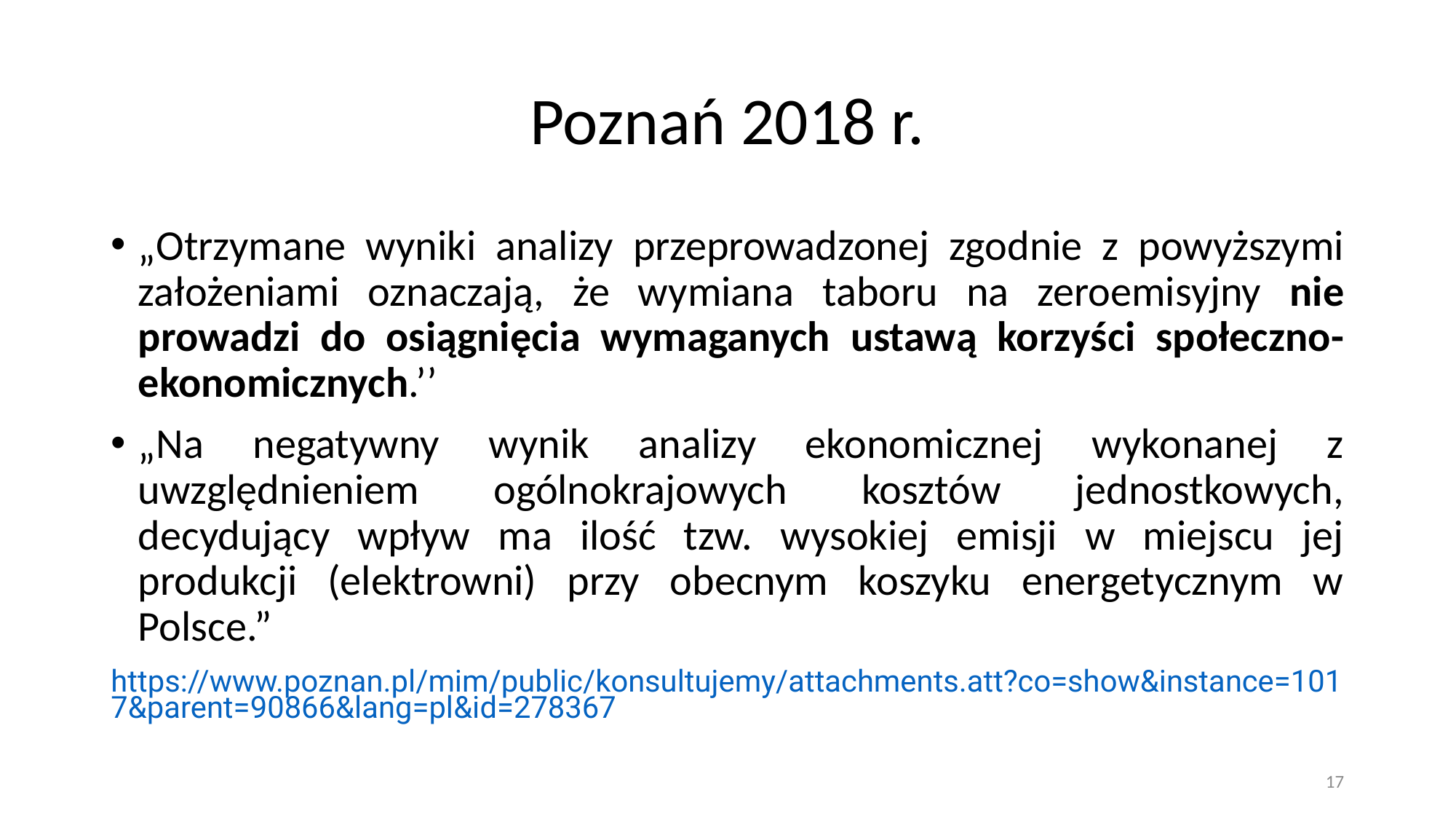

# Poznań 2018 r.
„Otrzymane wyniki analizy przeprowadzonej zgodnie z powyższymi założeniami oznaczają, że wymiana taboru na zeroemisyjny nie prowadzi do osiągnięcia wymaganych ustawą korzyści społeczno-ekonomicznych.’’
„Na negatywny wynik analizy ekonomicznej wykonanej z uwzględnieniem ogólnokrajowych kosztów jednostkowych, decydujący wpływ ma ilość tzw. wysokiej emisji w miejscu jej produkcji (elektrowni) przy obecnym koszyku energetycznym w Polsce.”
https://www.poznan.pl/mim/public/konsultujemy/attachments.att?co=show&instance=1017&parent=90866&lang=pl&id=278367

17